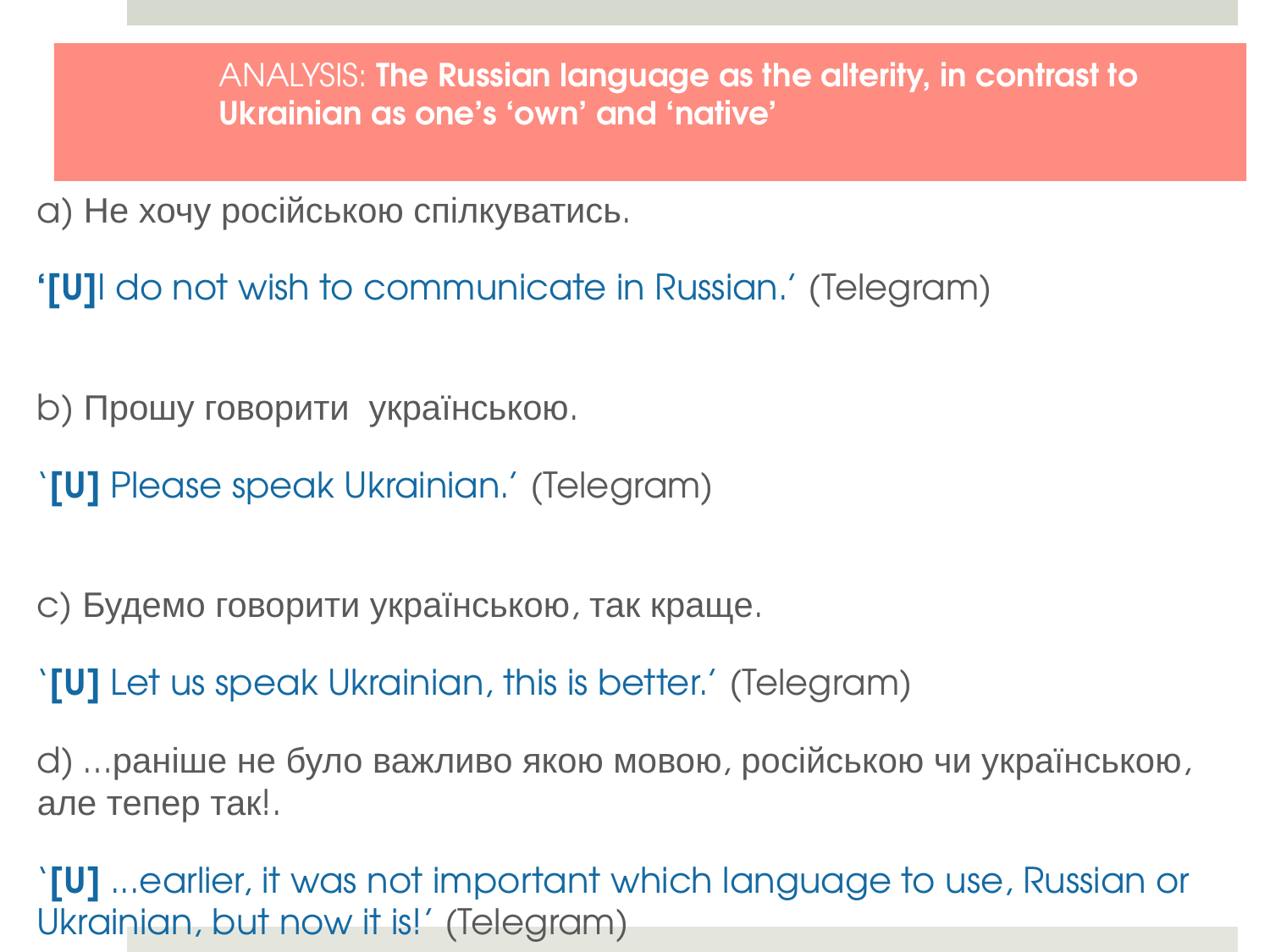

# ANALYSIS: The Russian language as the alterity, in contrast to Ukrainian as one’s ‘own’ and ‘native’
a) Не хочу російською спілкуватись.
‘[U]I do not wish to communicate in Russian.’ (Telegram)
b) Прошу говорити  українською.
‘[U] Please speak Ukrainian.’ (Telegram)
c) Будемо говорити українською, так краще.
‘[U] Let us speak Ukrainian, this is better.’ (Telegram)
d) …раніше не було важливо якою мовою, російською чи українською, але тепер так!.
‘[U] ...earlier, it was not important which language to use, Russian or Ukrainian, but now it is!’ (Telegram)